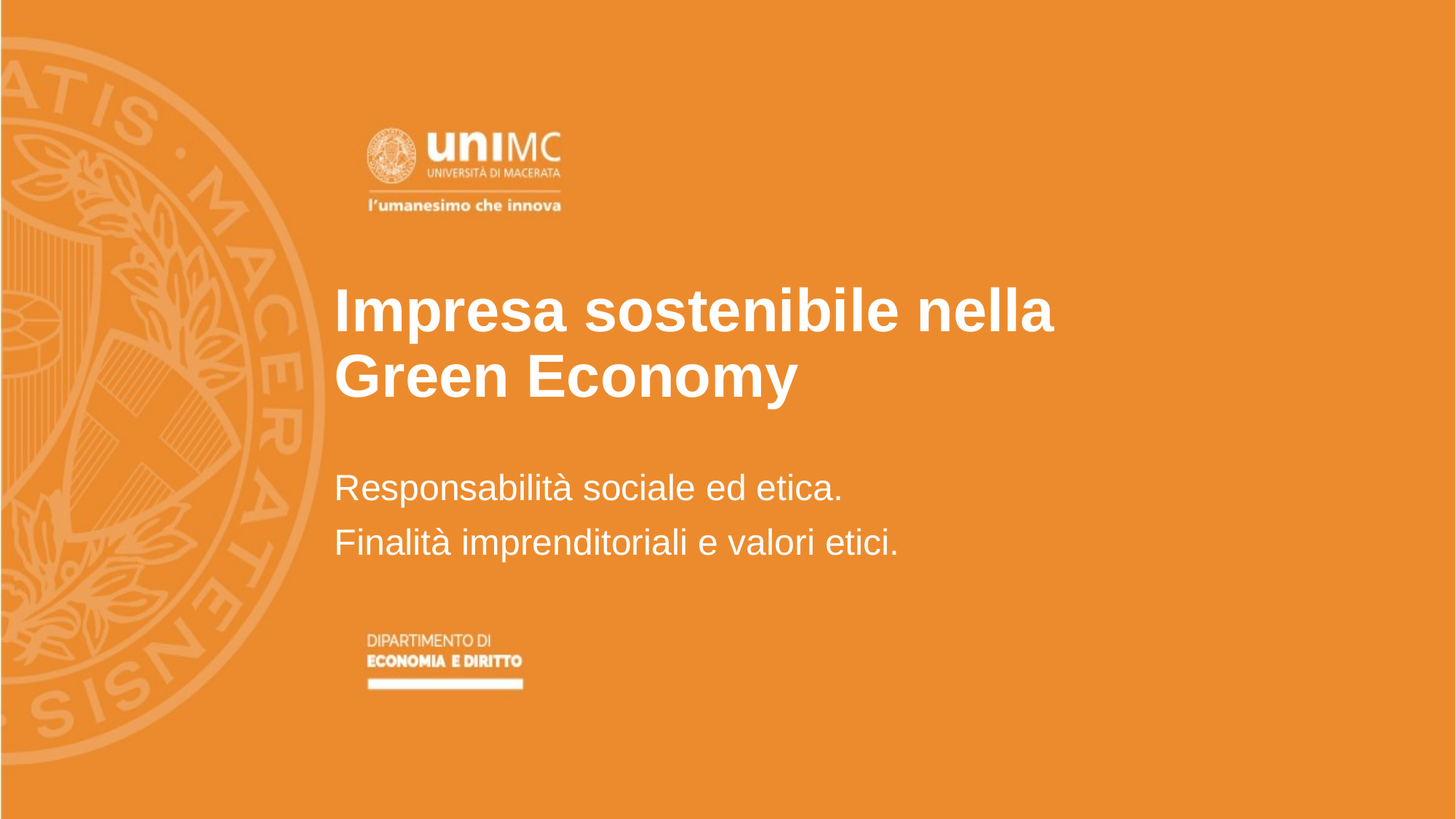

# Impresa sostenibile nella Green Economy
Responsabilità sociale ed etica.
Finalità imprenditoriali e valori etici.